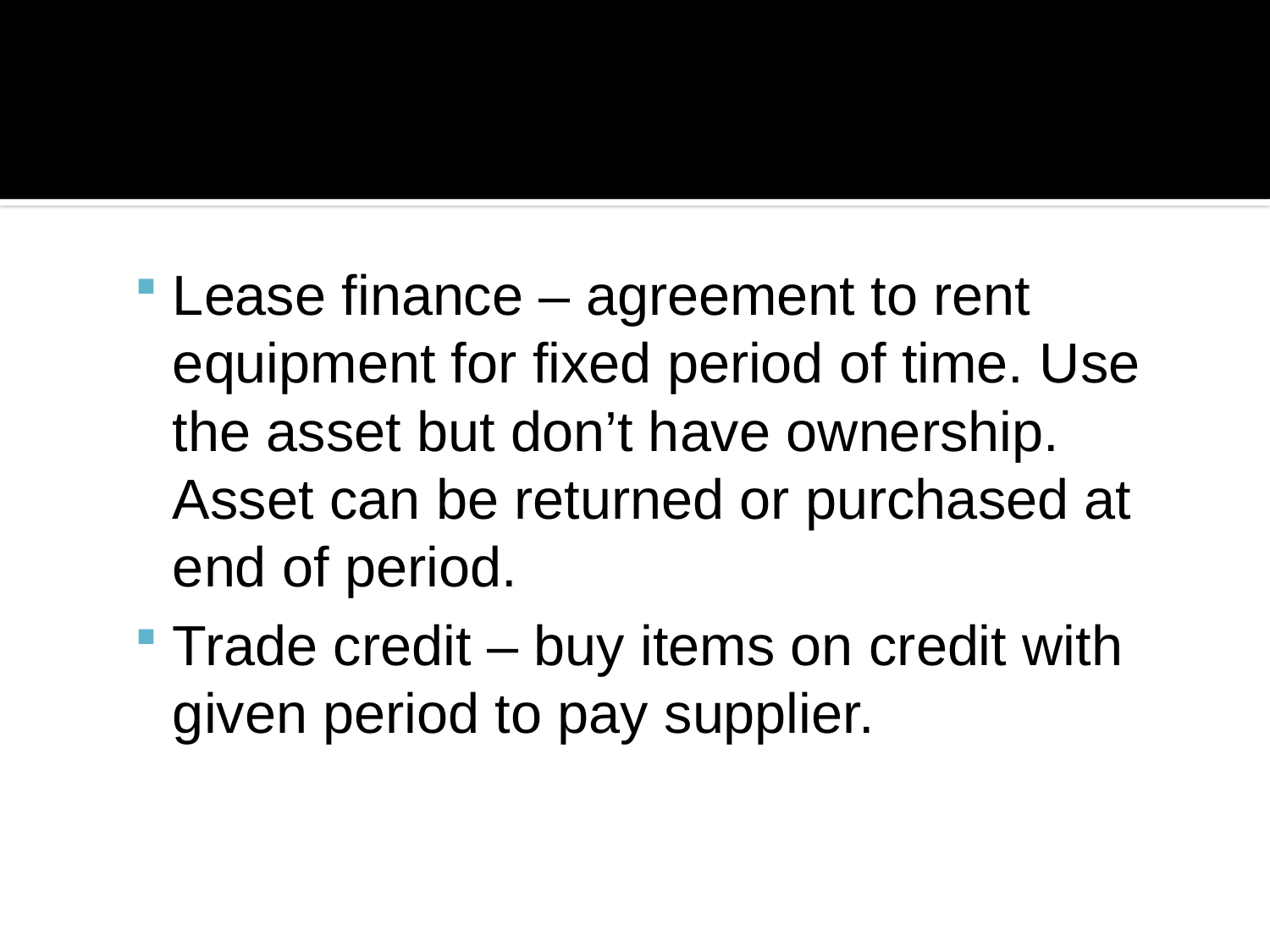

#
Lease finance – agreement to rent equipment for fixed period of time. Use the asset but don’t have ownership. Asset can be returned or purchased at end of period.
Trade credit – buy items on credit with given period to pay supplier.